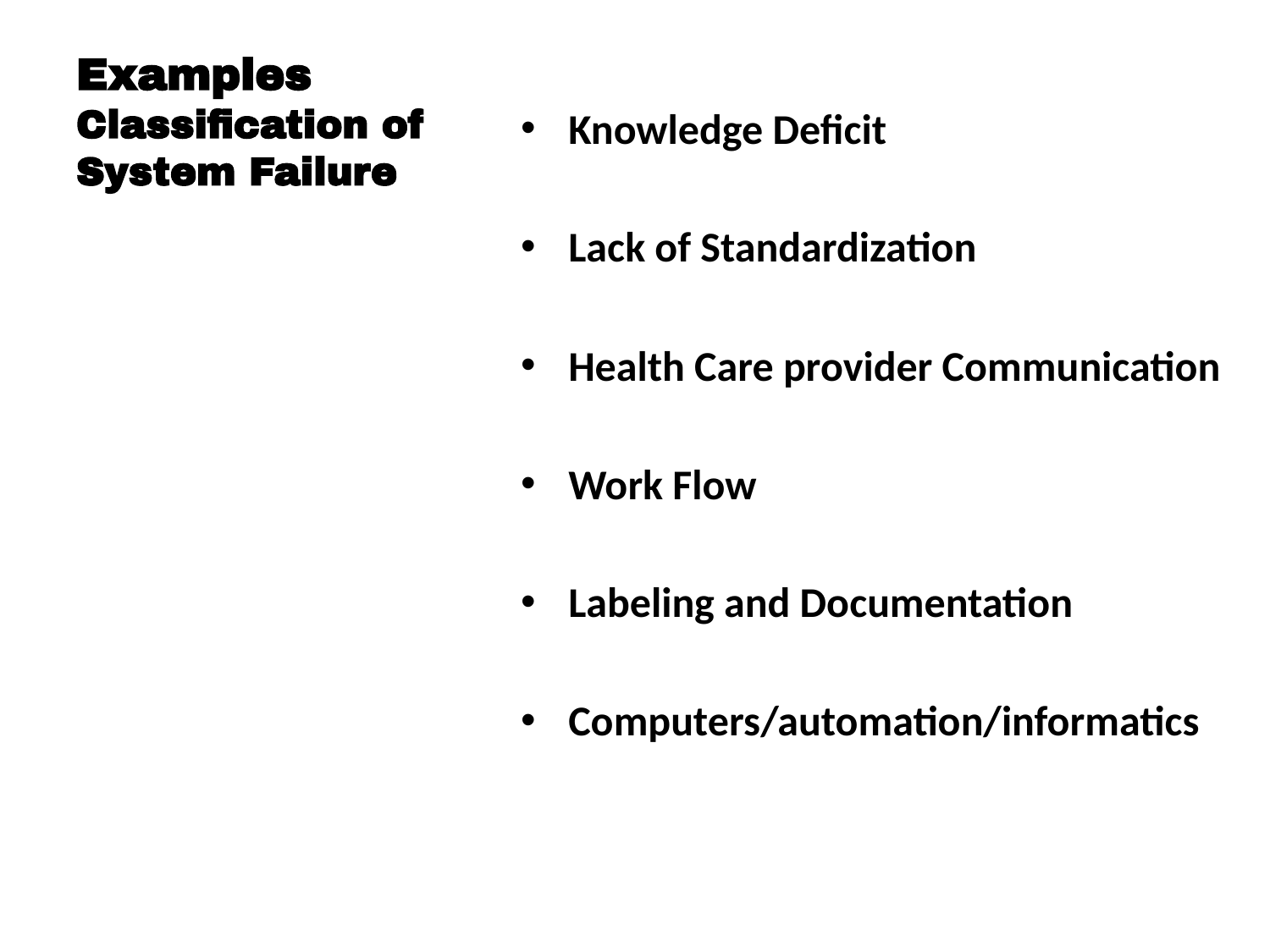

# Examples Classification of System Failure
Knowledge Deficit

Lack of Standardization

Health Care provider Communication

Work Flow

Labeling and Documentation

Computers/automation/informatics